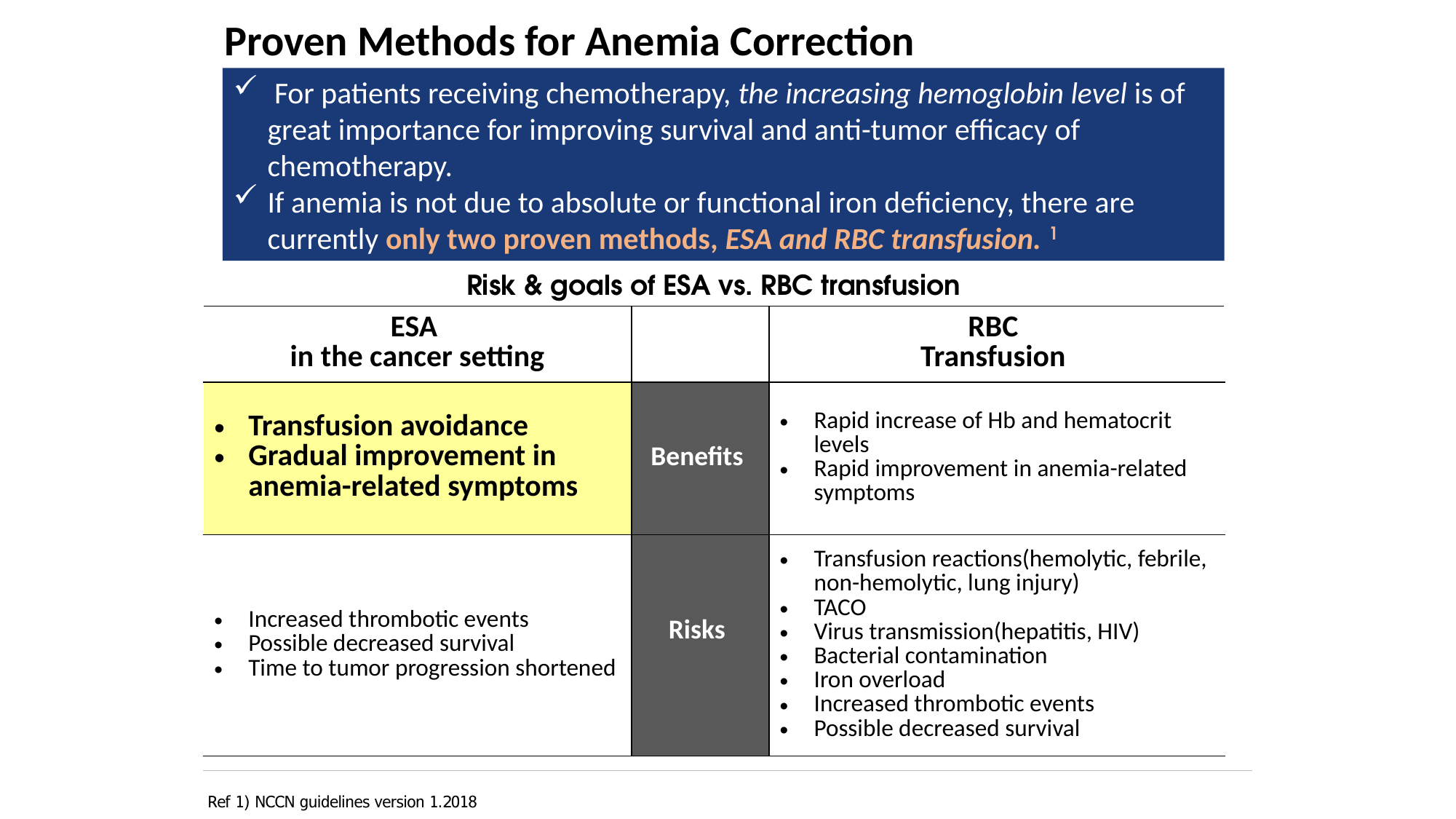

Proven Methods for Anemia Correction
 For patients receiving chemotherapy, the increasing hemoglobin level is of great impor­tance for improving survival and anti-tumor efficacy of chemotherapy.
If anemia is not due to absolute or functional iron deficiency, there are currently only two proven methods, ESA and RBC transfusion. 1
Risk & goals of ESA vs. RBC transfusion
| ESA in the cancer setting |  | RBC Transfusion |
| --- | --- | --- |
| Transfusion avoidance Gradual improvement in anemia-related symptoms | Benefits | Rapid increase of Hb and hematocrit levels Rapid improvement in anemia-related symptoms |
| Increased thrombotic events Possible decreased survival Time to tumor progression shortened | Risks | Transfusion reactions(hemolytic, febrile, non-hemolytic, lung injury) TACO Virus transmission(hepatitis, HIV) Bacterial contamination Iron overload Increased thrombotic events Possible decreased survival |
Ref 1) NCCN guidelines version 1.2018